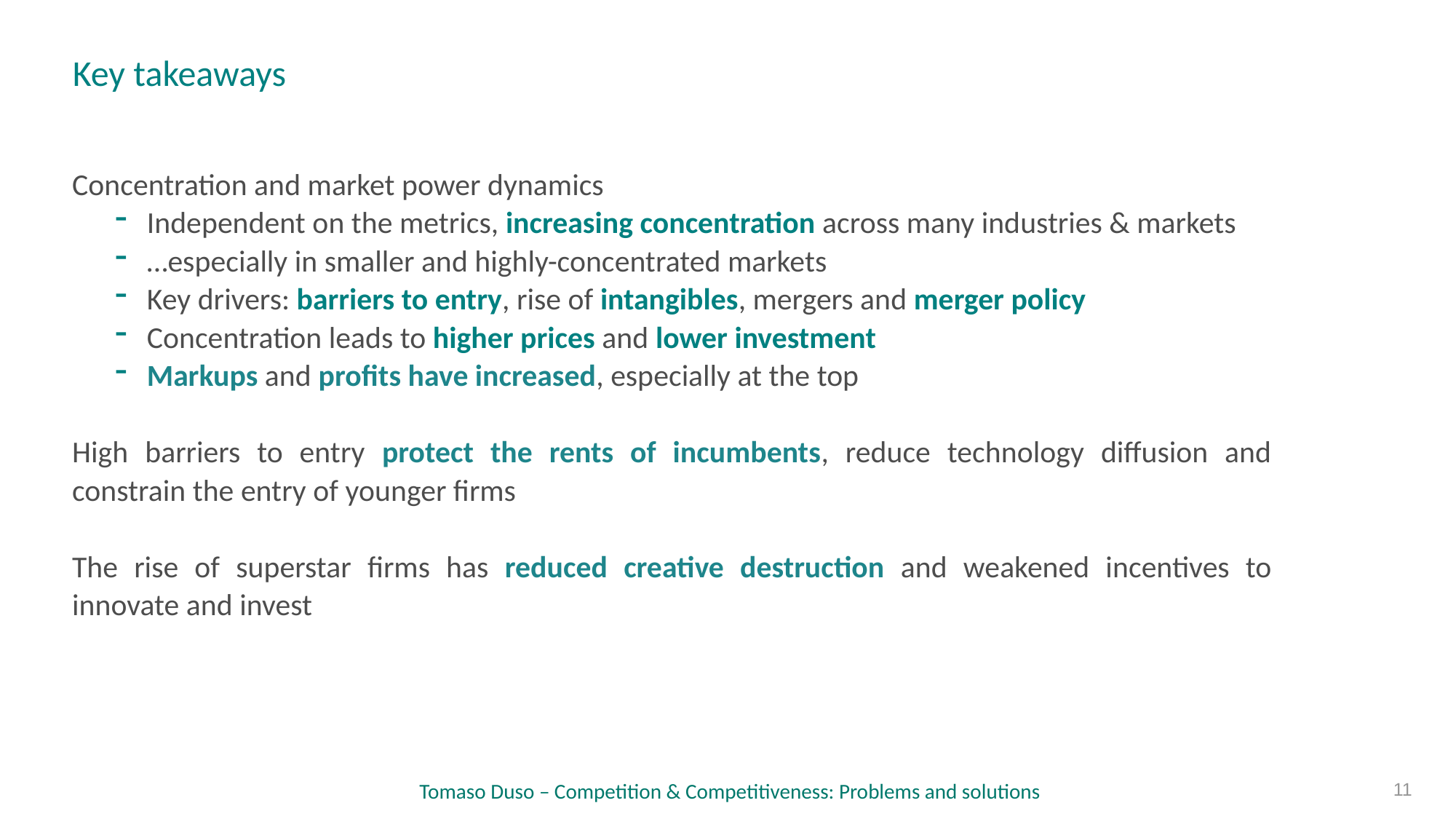

Key takeaways
Concentration and market power dynamics
Independent on the metrics, increasing concentration across many industries & markets
…especially in smaller and highly-concentrated markets
Key drivers: barriers to entry, rise of intangibles, mergers and merger policy
Concentration leads to higher prices and lower investment
Markups and profits have increased, especially at the top

High barriers to entry protect the rents of incumbents, reduce technology diffusion and constrain the entry of younger firms

The rise of superstar firms has reduced creative destruction and weakened incentives to innovate and invest
11
 Tomaso Duso – Competition & Competitiveness: Problems and solutions